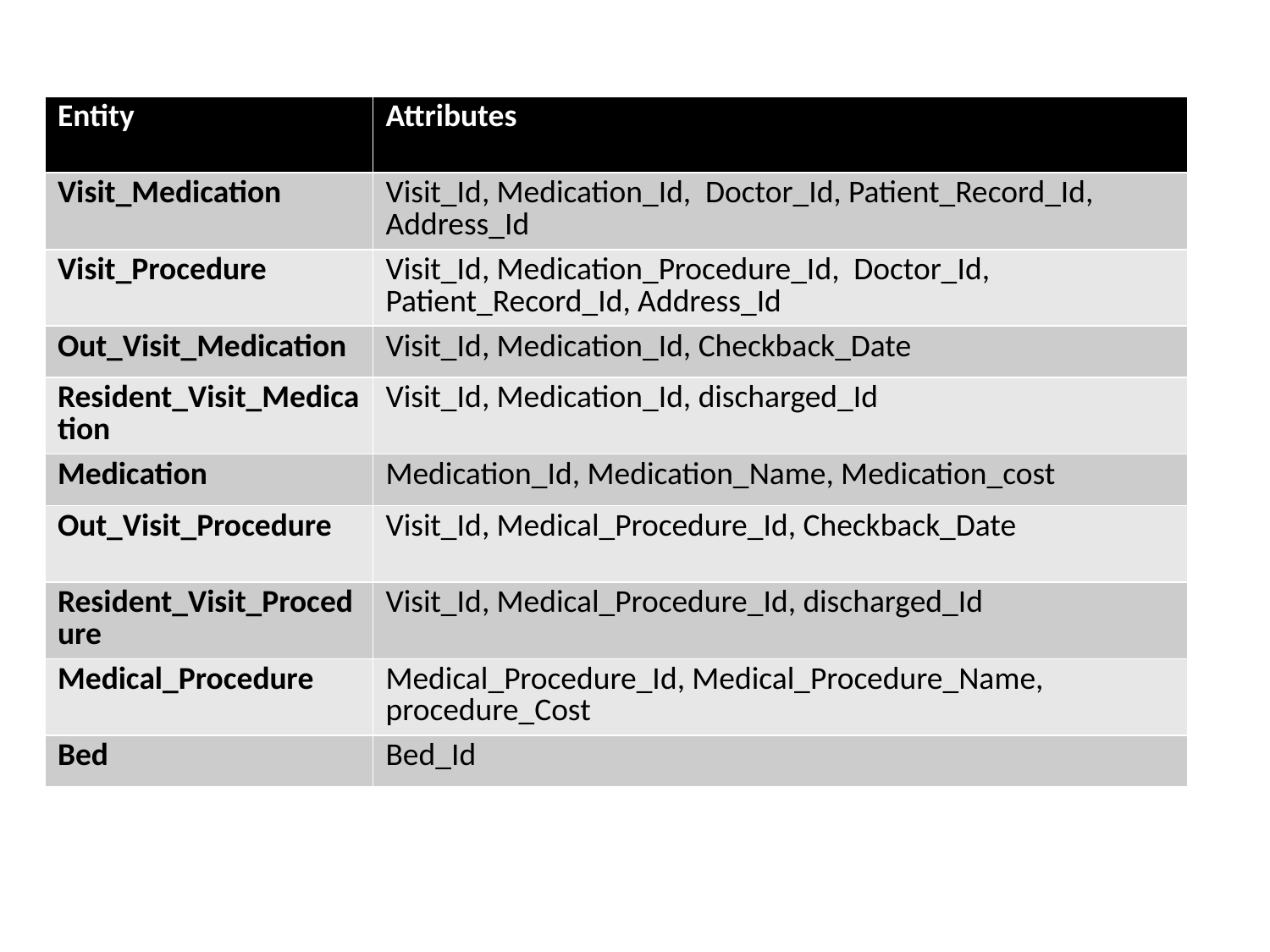

| Entity | Attributes |
| --- | --- |
| Visit\_Medication | Visit\_Id, Medication\_Id, Doctor\_Id, Patient\_Record\_Id, Address\_Id |
| Visit\_Procedure | Visit\_Id, Medication\_Procedure\_Id, Doctor\_Id, Patient\_Record\_Id, Address\_Id |
| Out\_Visit\_Medication | Visit\_Id, Medication\_Id, Checkback\_Date |
| Resident\_Visit\_Medication | Visit\_Id, Medication\_Id, discharged\_Id |
| Medication | Medication\_Id, Medication\_Name, Medication\_cost |
| Out\_Visit\_Procedure | Visit\_Id, Medical\_Procedure\_Id, Checkback\_Date |
| Resident\_Visit\_Procedure | Visit\_Id, Medical\_Procedure\_Id, discharged\_Id |
| Medical\_Procedure | Medical\_Procedure\_Id, Medical\_Procedure\_Name, procedure\_Cost |
| Bed | Bed\_Id |